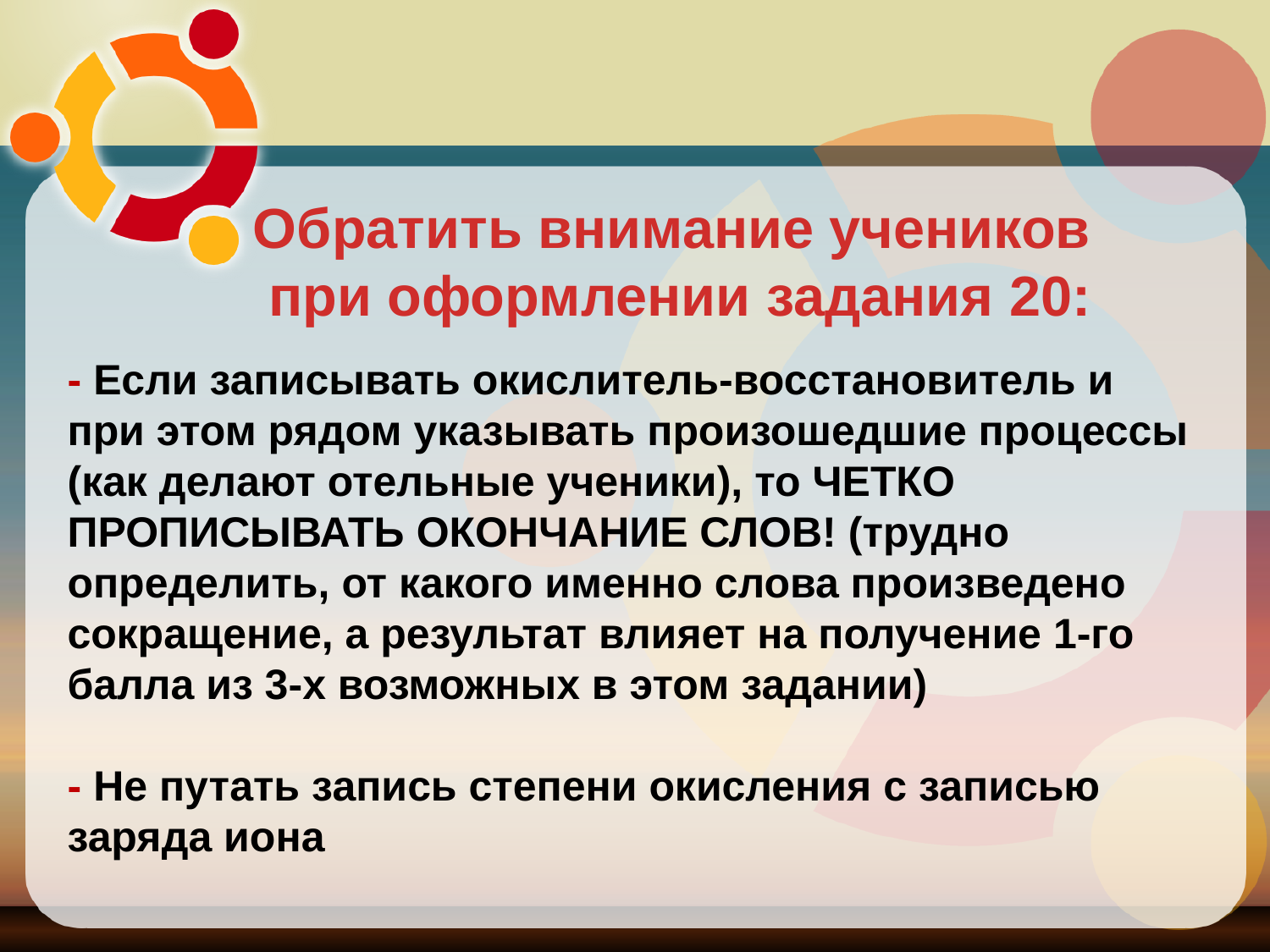

Обратить внимание учеников
при оформлении задания 20:
- Если записывать окислитель-восстановитель и при этом рядом указывать произошедшие процессы (как делают отельные ученики), то ЧЕТКО ПРОПИСЫВАТЬ ОКОНЧАНИЕ СЛОВ! (трудно определить, от какого именно слова произведено сокращение, а результат влияет на получение 1-го балла из 3-х возможных в этом задании)

- Не путать запись степени окисления с записью заряда иона